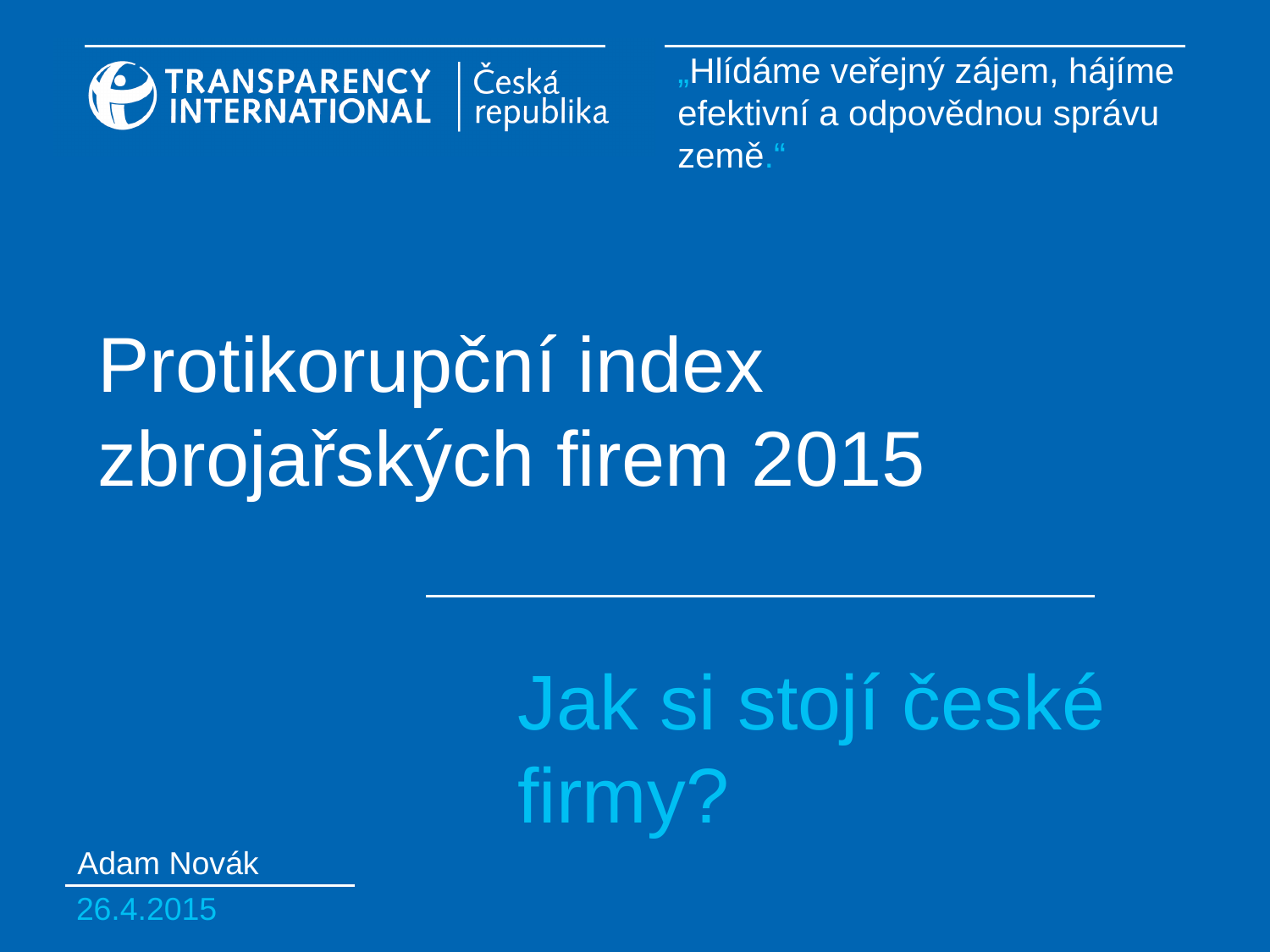

# Protikorupční index zbrojařských firem 2015
Jak si stojí české firmy?
Adam Novák
26.4.2015